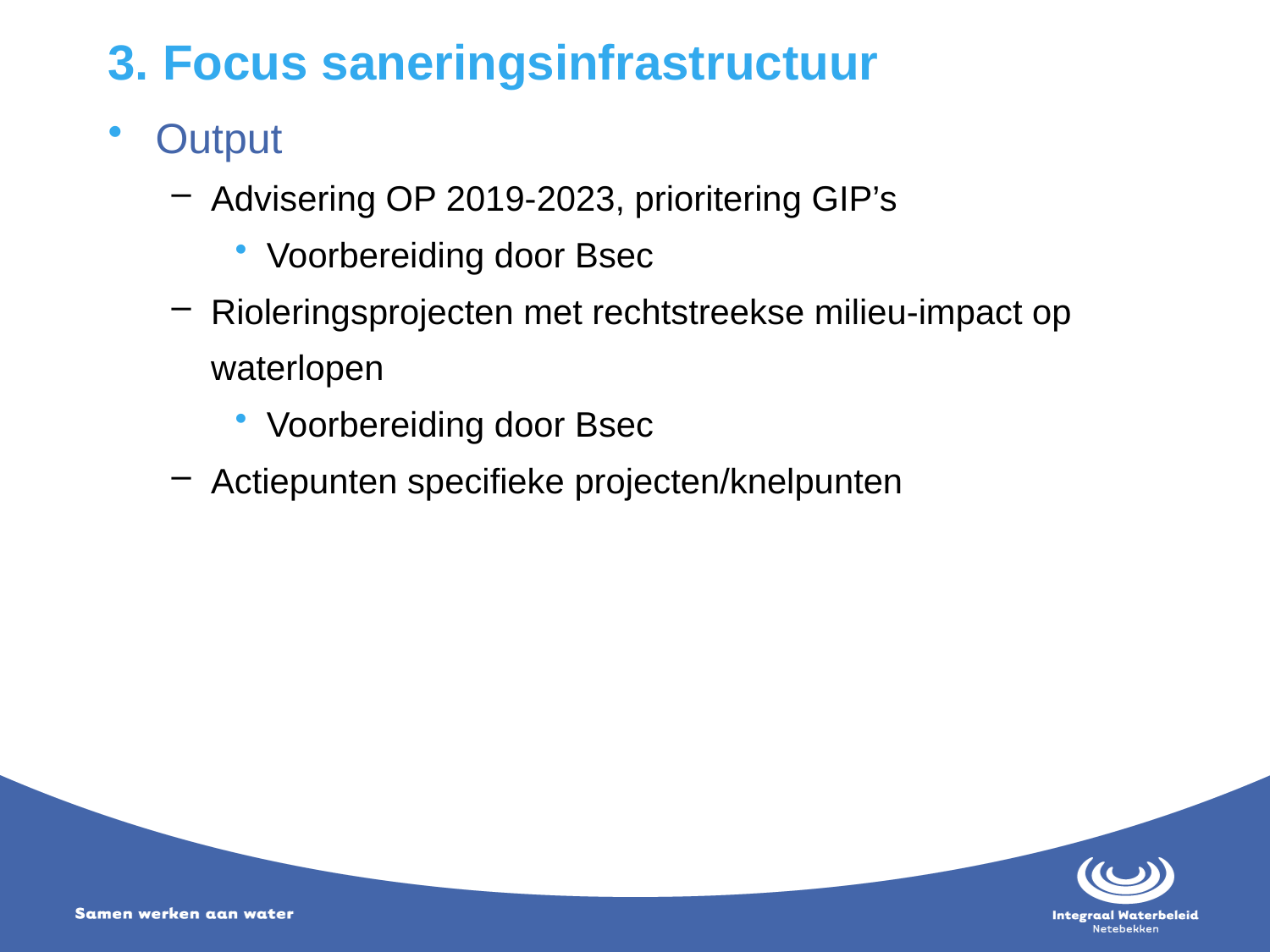

# 3. Focus saneringsinfrastructuur
Output
Advisering OP 2019-2023, prioritering GIP’s
Voorbereiding door Bsec
Rioleringsprojecten met rechtstreekse milieu-impact op waterlopen
Voorbereiding door Bsec
Actiepunten specifieke projecten/knelpunten